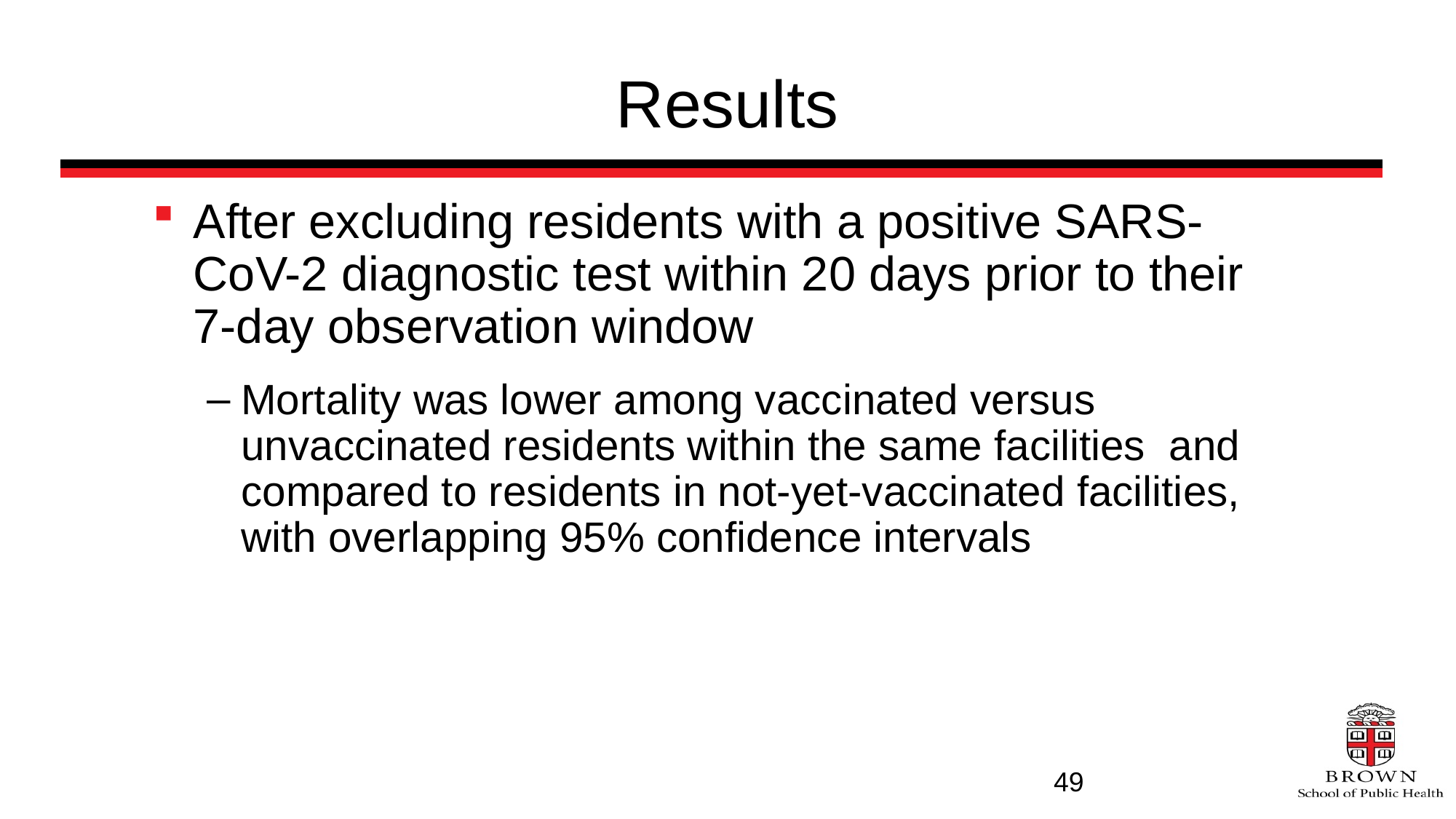

# Results
After excluding residents with a positive SARS-CoV-2 diagnostic test within 20 days prior to their 7-day observation window
Mortality was lower among vaccinated versus unvaccinated residents within the same facilities  and compared to residents in not-yet-vaccinated facilities, with overlapping 95% confidence intervals
49